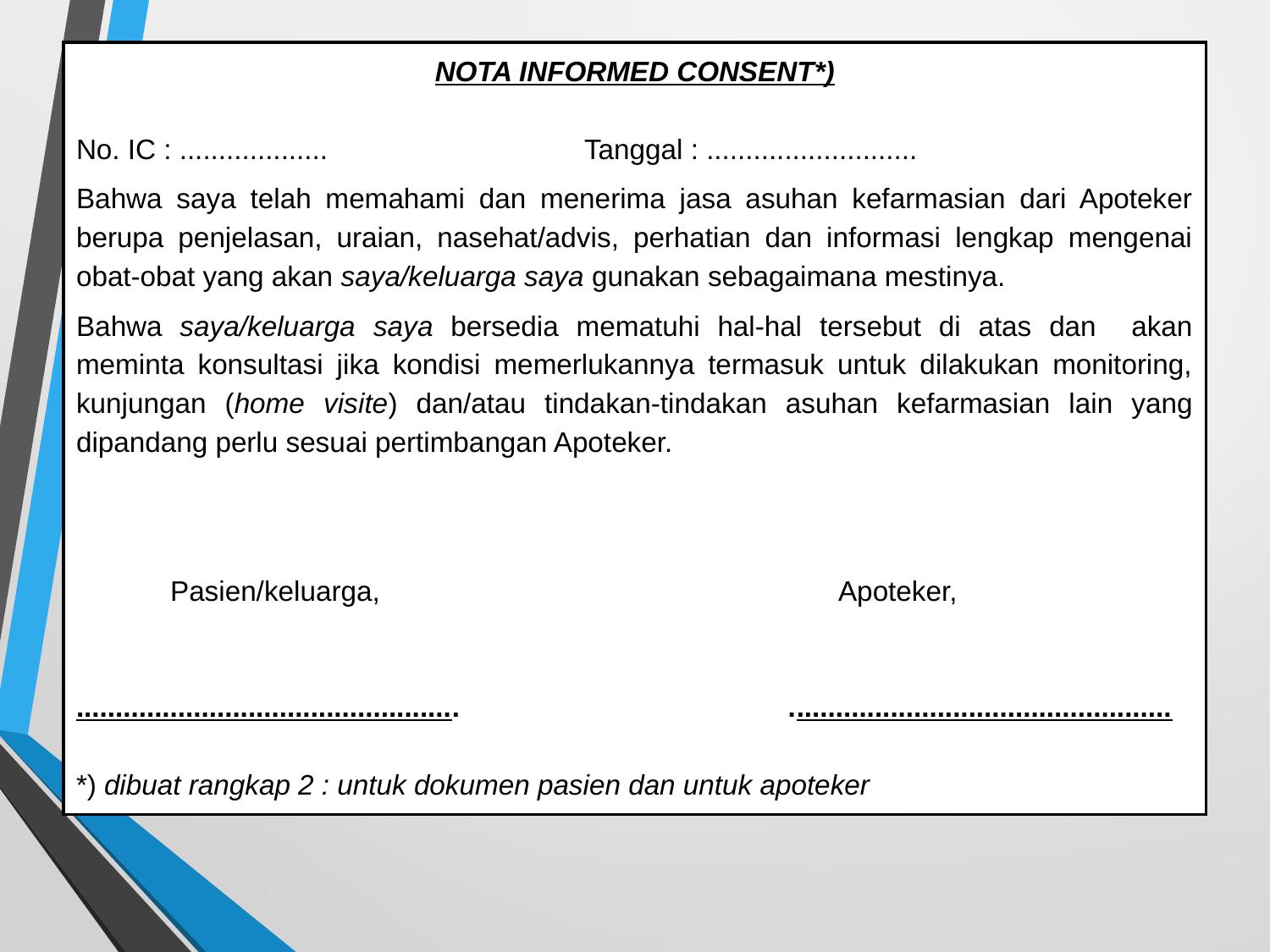

NOTA INFORMED CONSENT*)

No. IC : ...................			Tanggal : ...........................
Bahwa saya telah memahami dan menerima jasa asuhan kefarmasian dari Apoteker berupa penjelasan, uraian, nasehat/advis, perhatian dan informasi lengkap mengenai obat-obat yang akan saya/keluarga saya gunakan sebagaimana mestinya.
Bahwa saya/keluarga saya bersedia mematuhi hal-hal tersebut di atas dan  akan meminta konsultasi jika kondisi memerlukannya termasuk untuk dilakukan monitoring, kunjungan (home visite) dan/atau tindakan-tindakan asuhan kefarmasian lain yang dipandang perlu sesuai pertimbangan Apoteker.

            Pasien/keluarga,				Apoteker,

.................................................                                          .................................................

*) dibuat rangkap 2 : untuk dokumen pasien dan untuk apoteker